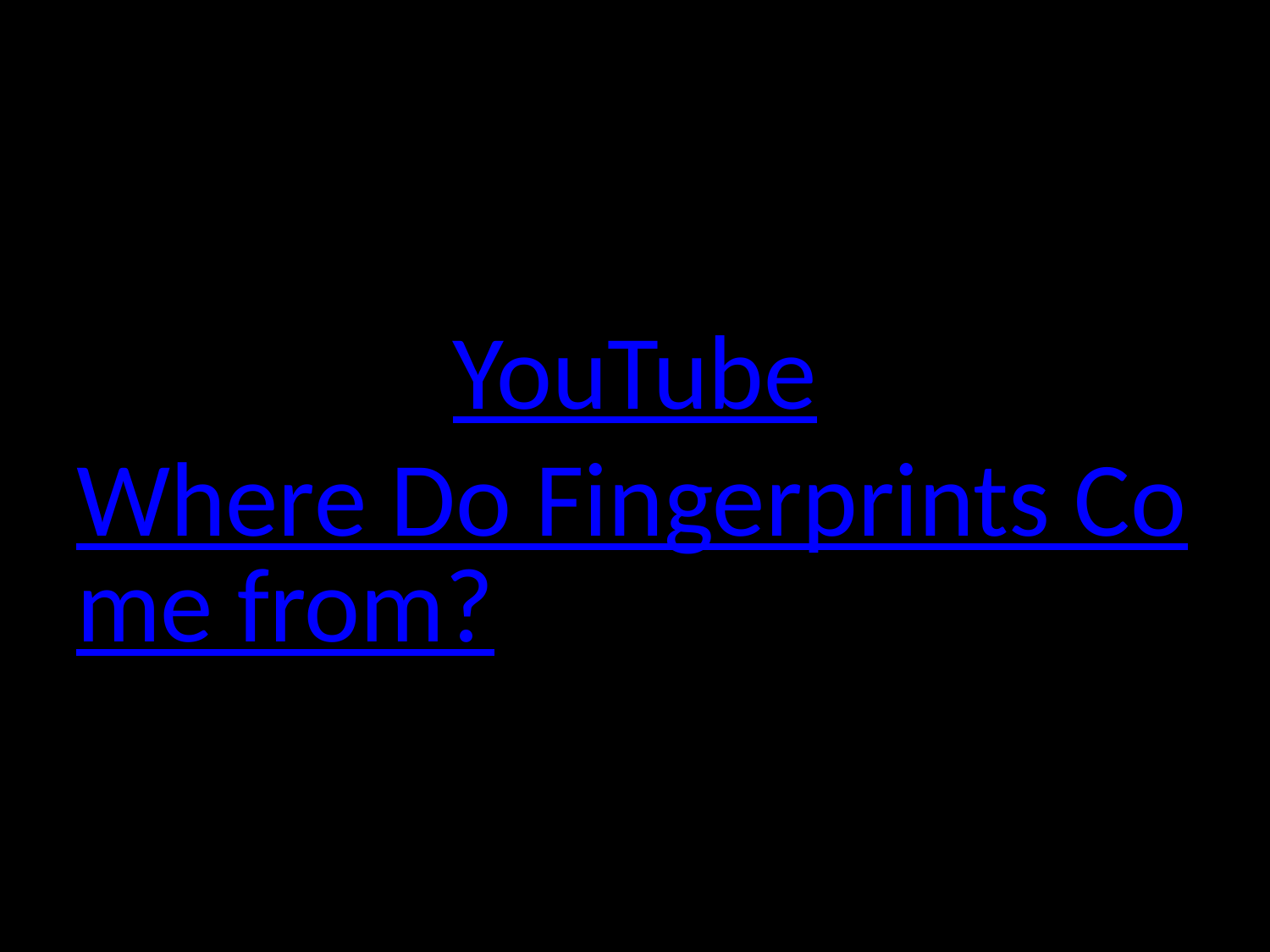

# YouTube Where Do Fingerprints Come from?